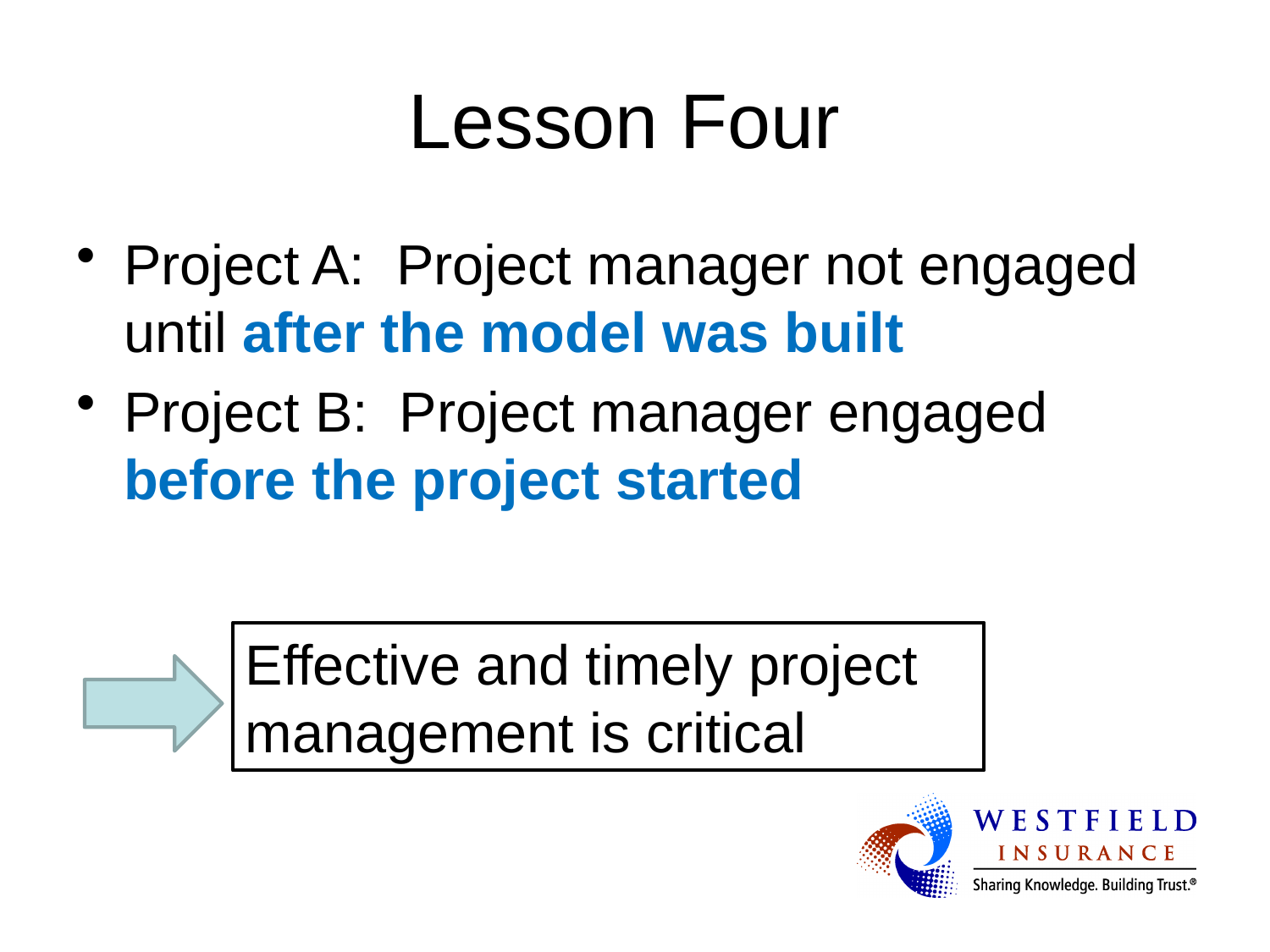

# Lesson Four
Project A:  Project manager not engaged until after the model was built
Project B:  Project manager engaged before the project started
Effective and timely project management is critical